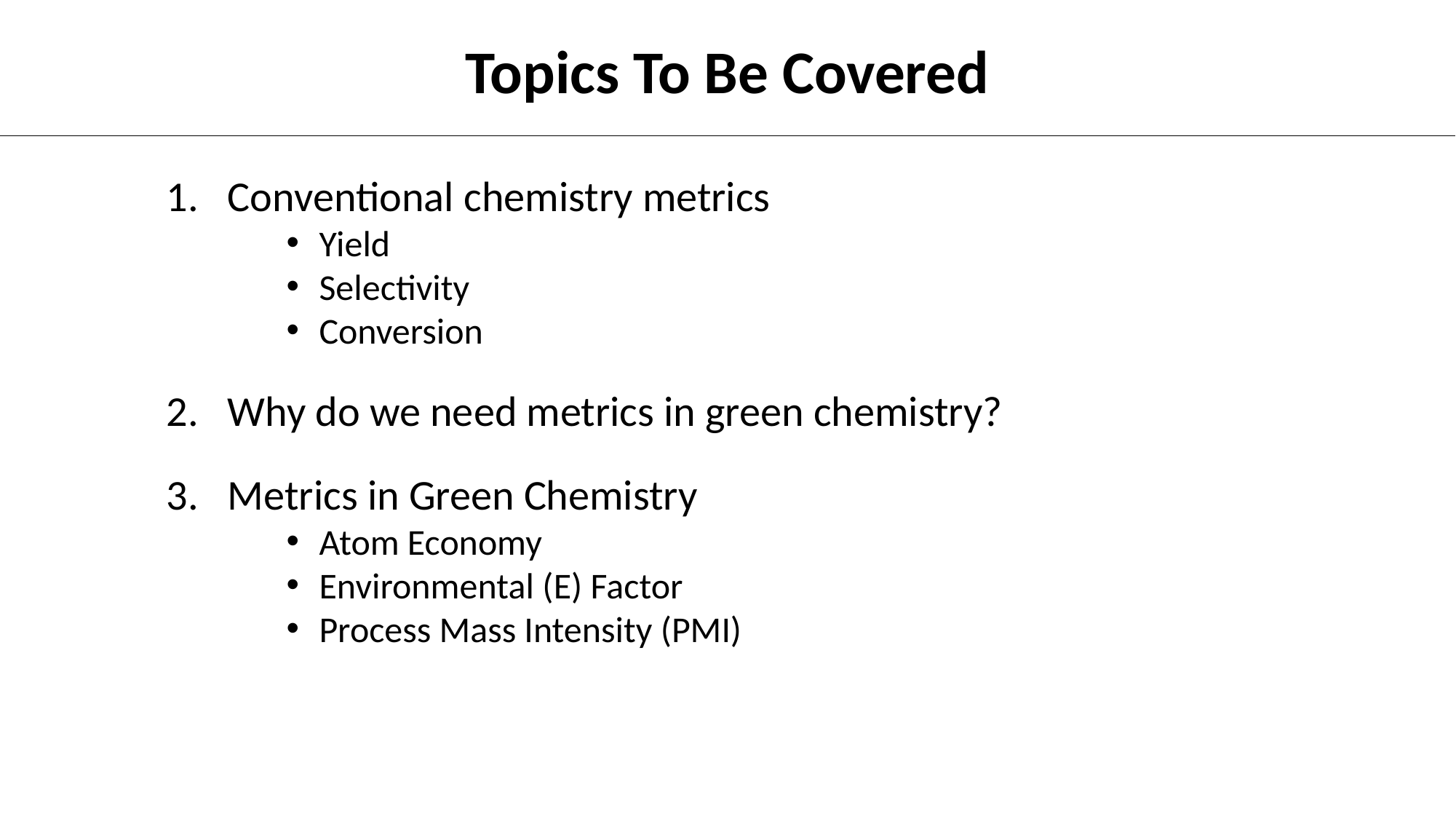

Topics To Be Covered
Conventional chemistry metrics
Yield
Selectivity
Conversion

Why do we need metrics in green chemistry?

Metrics in Green Chemistry
Atom Economy
Environmental (E) Factor
Process Mass Intensity (PMI)